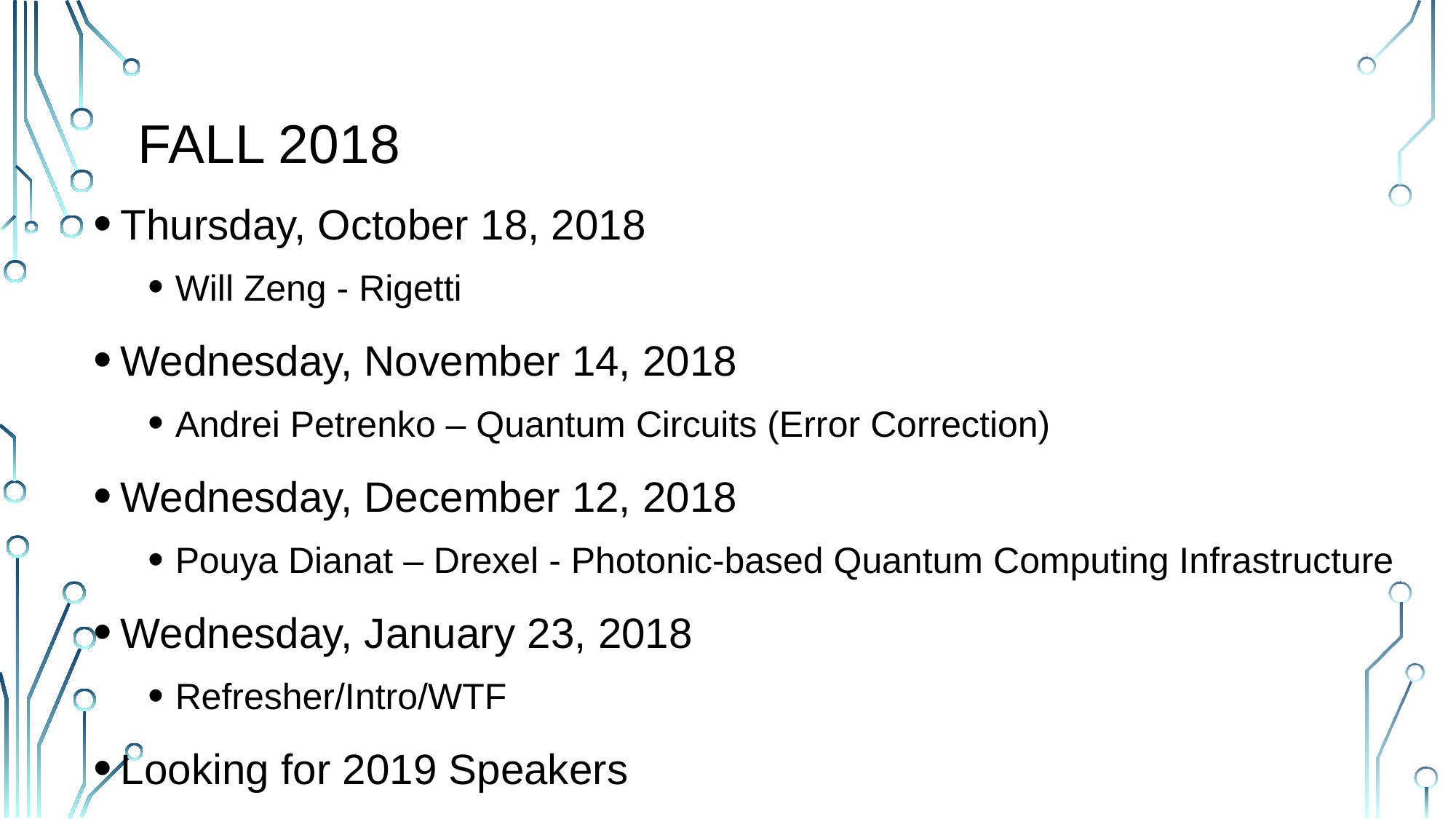

# Fall 2018
Thursday, October 18, 2018
Will Zeng - Rigetti
Wednesday, November 14, 2018
Andrei Petrenko – Quantum Circuits (Error Correction)
Wednesday, December 12, 2018
Pouya Dianat – Drexel - Photonic-based Quantum Computing Infrastructure
Wednesday, January 23, 2018
Refresher/Intro/WTF
Looking for 2019 Speakers